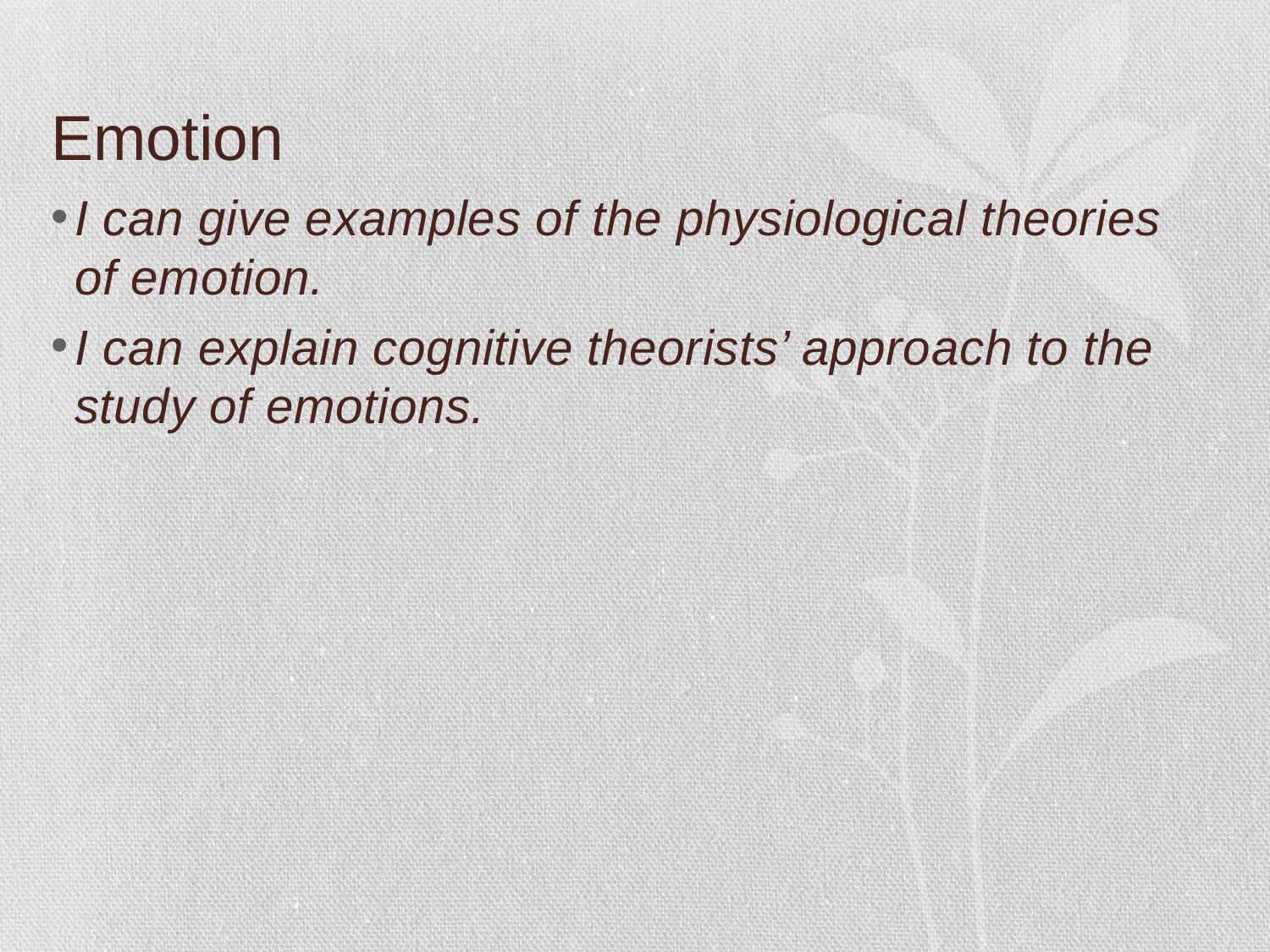

# Emotion
I can give examples of the physiological theories of emotion.
I can explain cognitive theorists’ approach to the study of emotions.